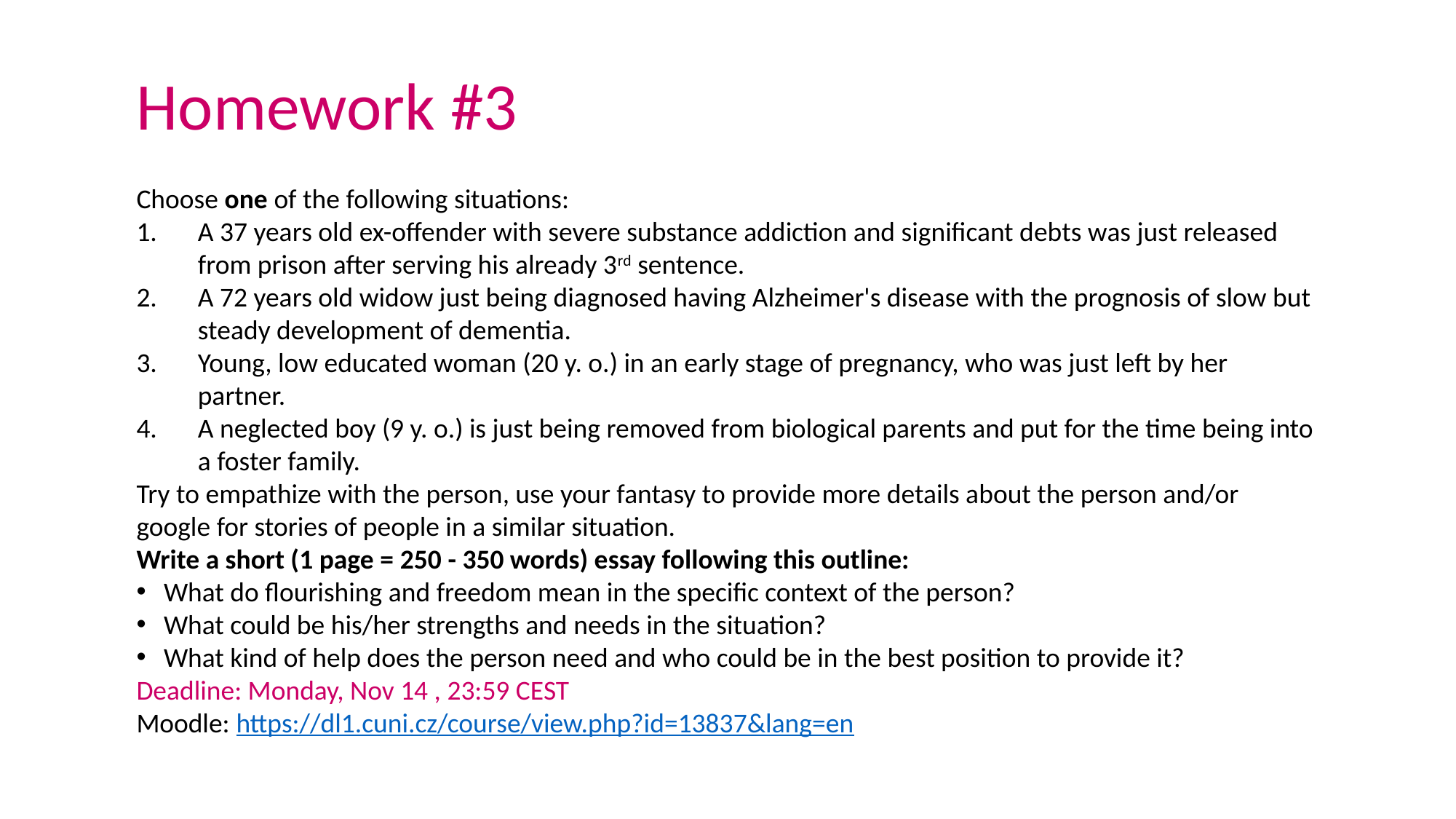

# Homework #3
Choose one of the following situations:
A 37 years old ex-offender with severe substance addiction and significant debts was just released from prison after serving his already 3rd sentence.
A 72 years old widow just being diagnosed having Alzheimer's disease with the prognosis of slow but steady development of dementia.
Young, low educated woman (20 y. o.) in an early stage of pregnancy, who was just left by her partner.
A neglected boy (9 y. o.) is just being removed from biological parents and put for the time being into a foster family.
Try to empathize with the person, use your fantasy to provide more details about the person and/or google for stories of people in a similar situation.
Write a short (1 page = 250 - 350 words) essay following this outline:
What do flourishing and freedom mean in the specific context of the person?
What could be his/her strengths and needs in the situation?
What kind of help does the person need and who could be in the best position to provide it?
Deadline: Monday, Nov 14 , 23:59 CEST
Moodle: https://dl1.cuni.cz/course/view.php?id=13837&lang=en